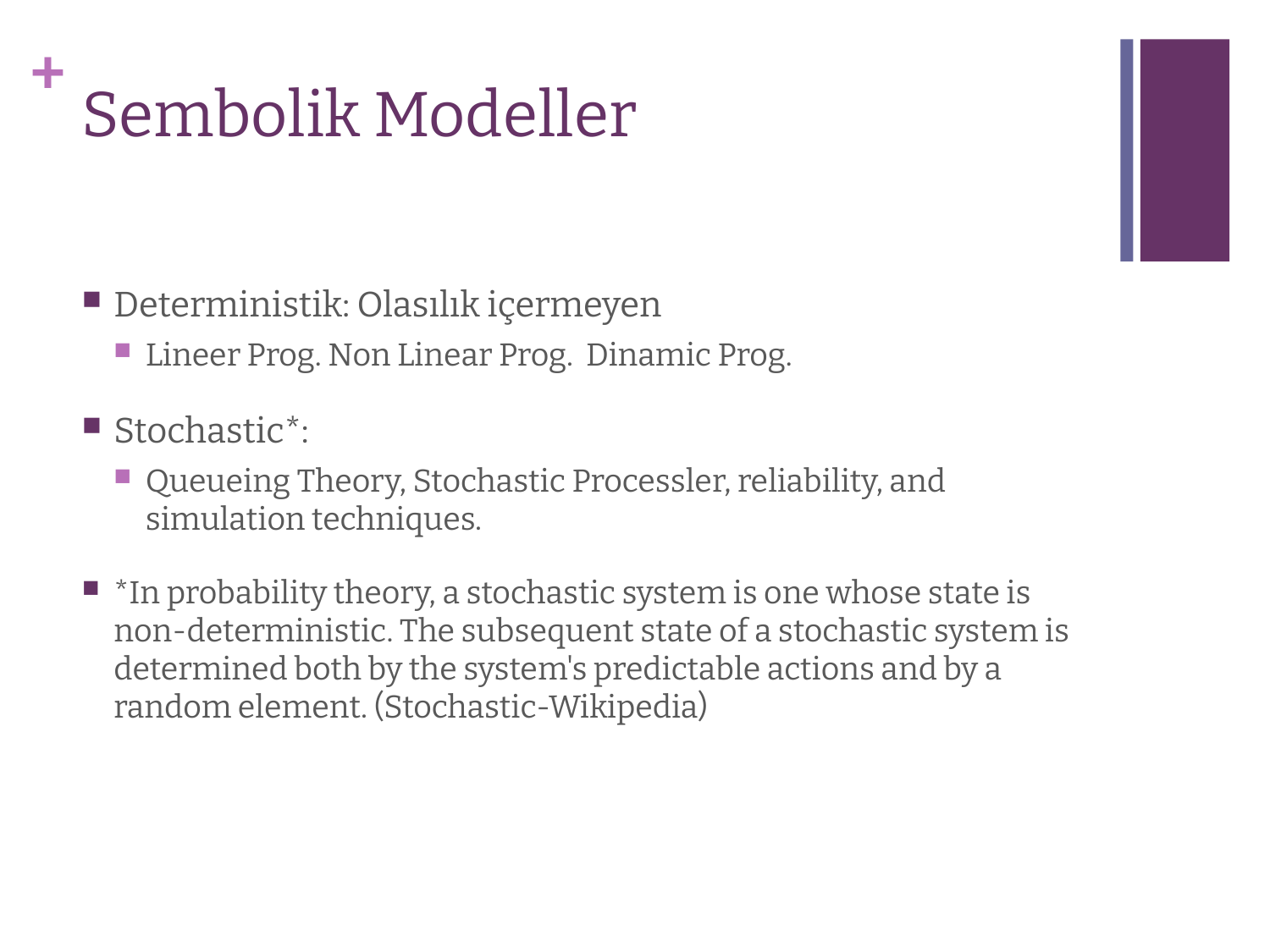

# Sembolik Modeller
Deterministik: Olasılık içermeyen
Lineer Prog. Non Linear Prog.  Dinamic Prog.
Stochastic*:
Queueing Theory, Stochastic Processler, reliability, and simulation techniques.
*In probability theory, a stochastic system is one whose state is non-deterministic. The subsequent state of a stochastic system is determined both by the system's predictable actions and by a random element. (Stochastic-Wikipedia)